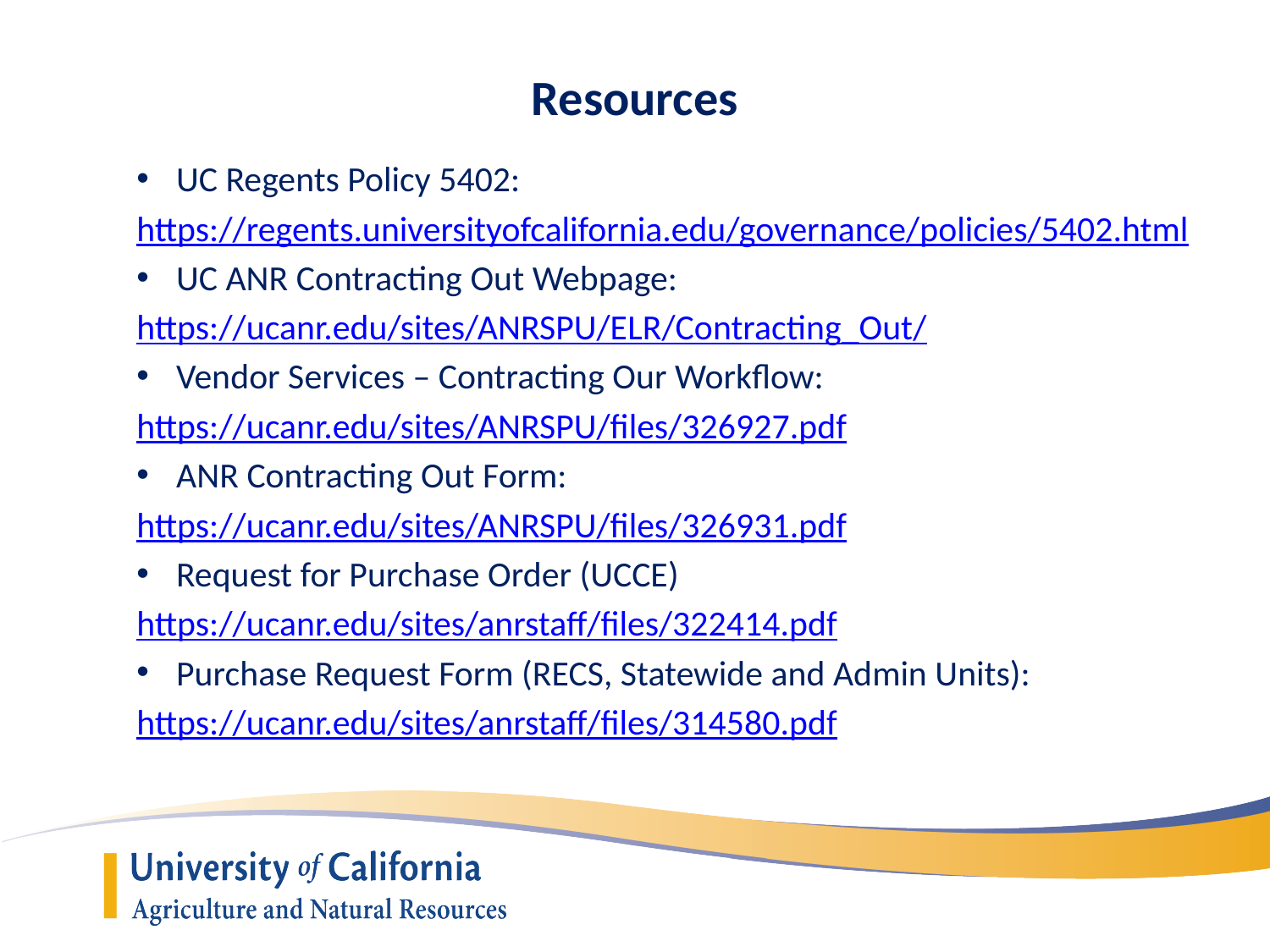

# Resources
UC Regents Policy 5402:
https://regents.universityofcalifornia.edu/governance/policies/5402.html
UC ANR Contracting Out Webpage:
https://ucanr.edu/sites/ANRSPU/ELR/Contracting_Out/
Vendor Services – Contracting Our Workflow:
https://ucanr.edu/sites/ANRSPU/files/326927.pdf
ANR Contracting Out Form:
https://ucanr.edu/sites/ANRSPU/files/326931.pdf
Request for Purchase Order (UCCE)
https://ucanr.edu/sites/anrstaff/files/322414.pdf
Purchase Request Form (RECS, Statewide and Admin Units):
https://ucanr.edu/sites/anrstaff/files/314580.pdf